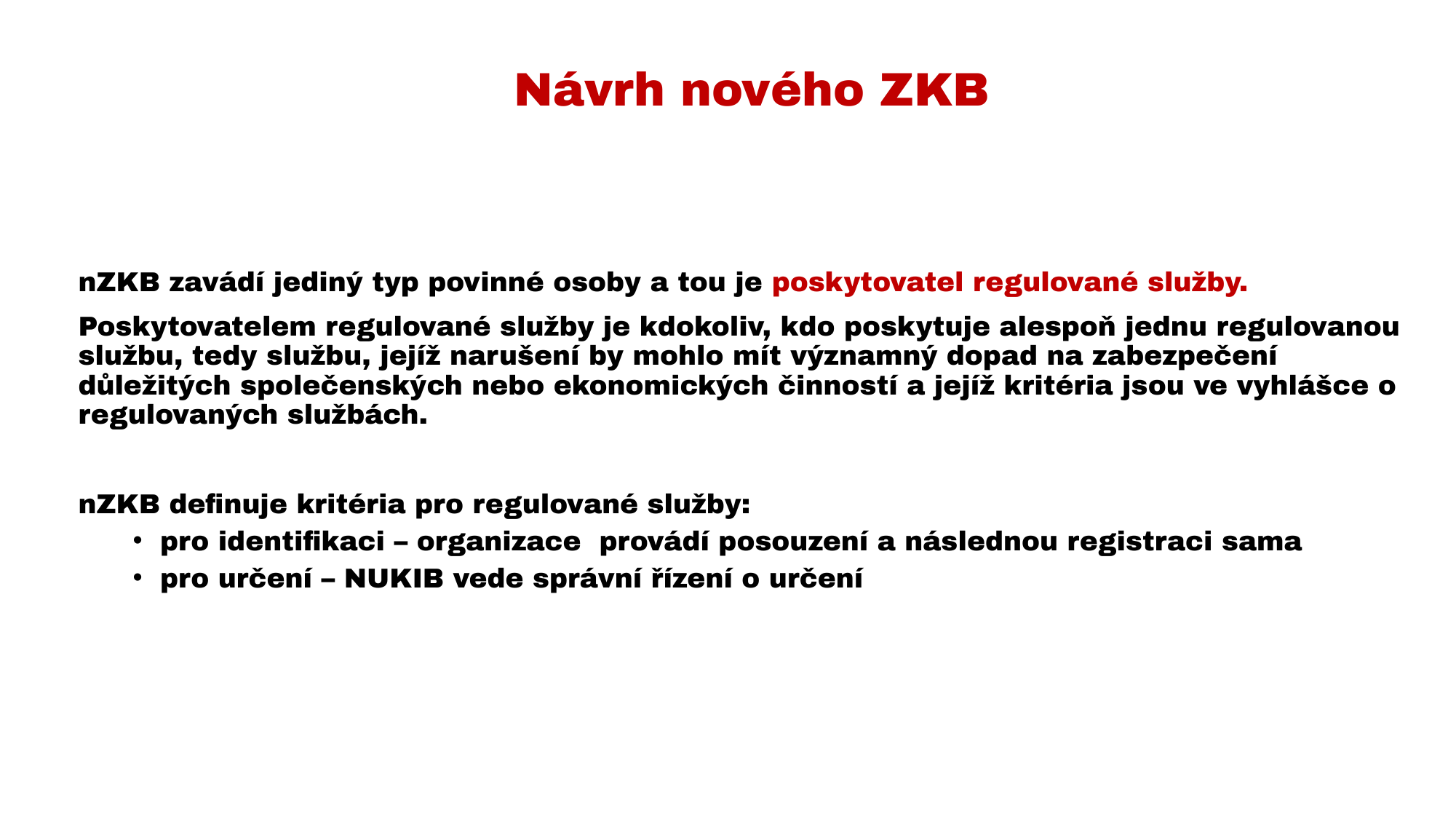

# Návrh nového ZKB
nZKB zavádí jediný typ povinné osoby a tou je poskytovatel regulované služby.
Poskytovatelem regulované služby je kdokoliv, kdo poskytuje alespoň jednu regulovanou službu, tedy službu, jejíž narušení by mohlo mít významný dopad na zabezpečení důležitých společenských nebo ekonomických činností a jejíž kritéria jsou ve vyhlášce o regulovaných službách.

nZKB definuje kritéria pro regulované služby:
pro identifikaci – organizace  provádí posouzení a následnou registraci sama
pro určení – NUKIB vede správní řízení o určení